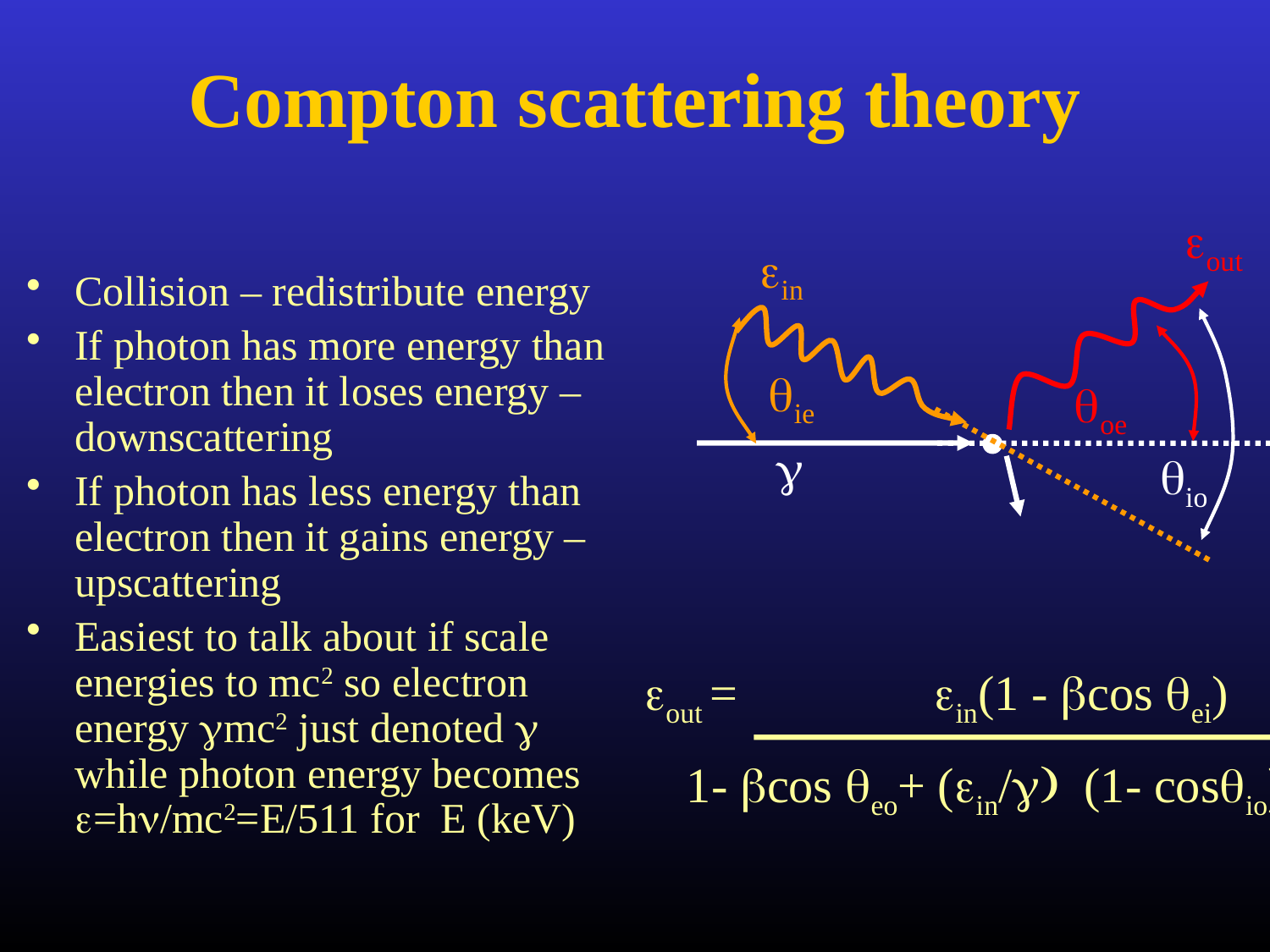

Compton scattering theory
εout
εin
Collision – redistribute energy
If photon has more energy than electron then it loses energy – downscattering
If photon has less energy than electron then it gains energy – upscattering
Easiest to talk about if scale energies to mc2 so electron energy γmc2 just denoted γ while photon energy becomes ε=hν/mc2=E/511 for  E (keV)

θie
θoe

γ

θio

εout =                εin(1 - βcos θei)
        1- βcos θeo+ (εin/γ) (1- cosθio)